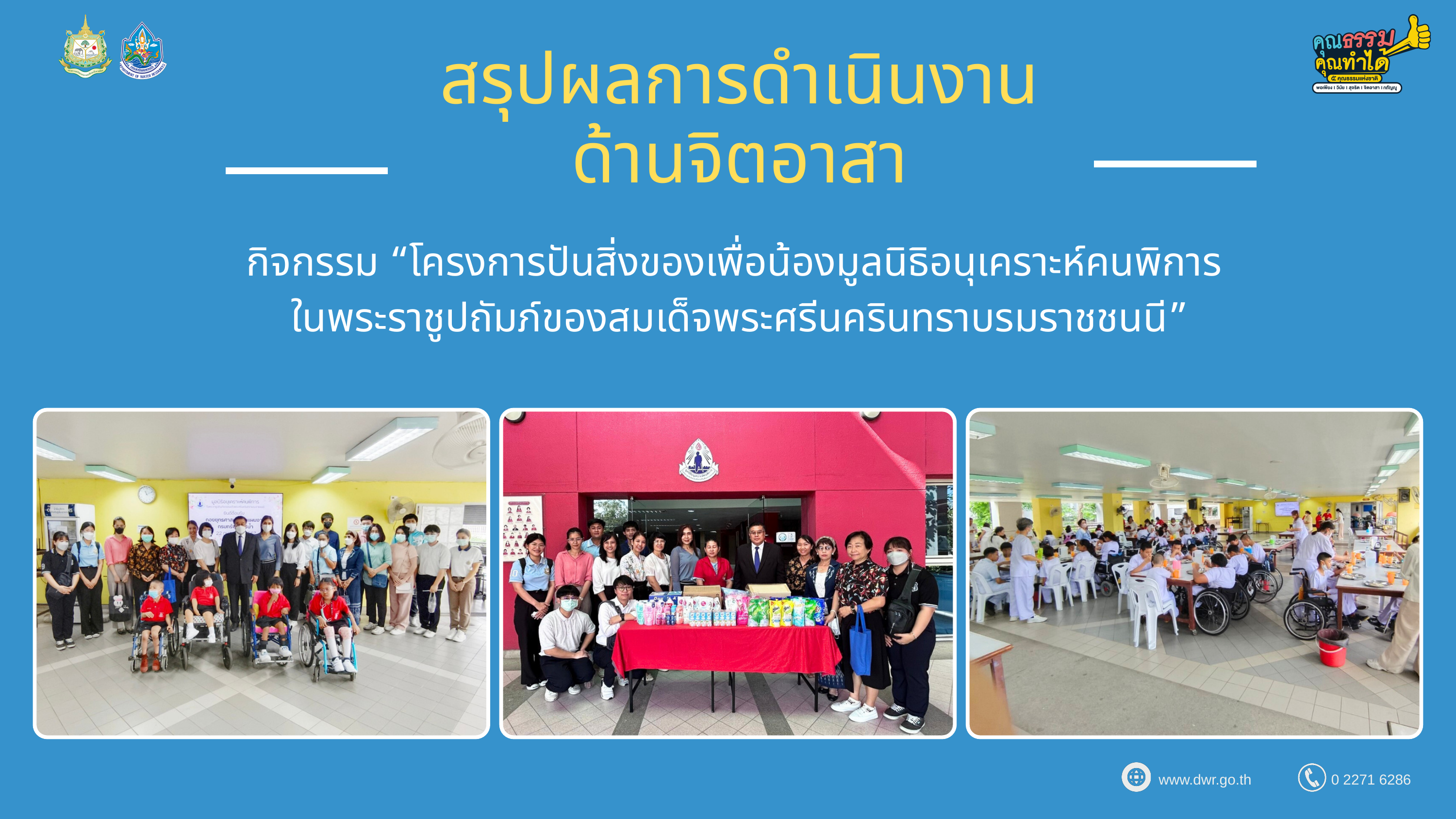

สรุปผลการดำเนินงาน
ด้านจิตอาสา

กิจกรรม “โครงการปันสิ่งของเพื่อน้องมูลนิธิอนุเคราะห์คนพิการ
ในพระราชูปถัมภ์ของสมเด็จพระศรีนครินทราบรมราชชนนี”

www.dwr.go.th
0 2271 6286